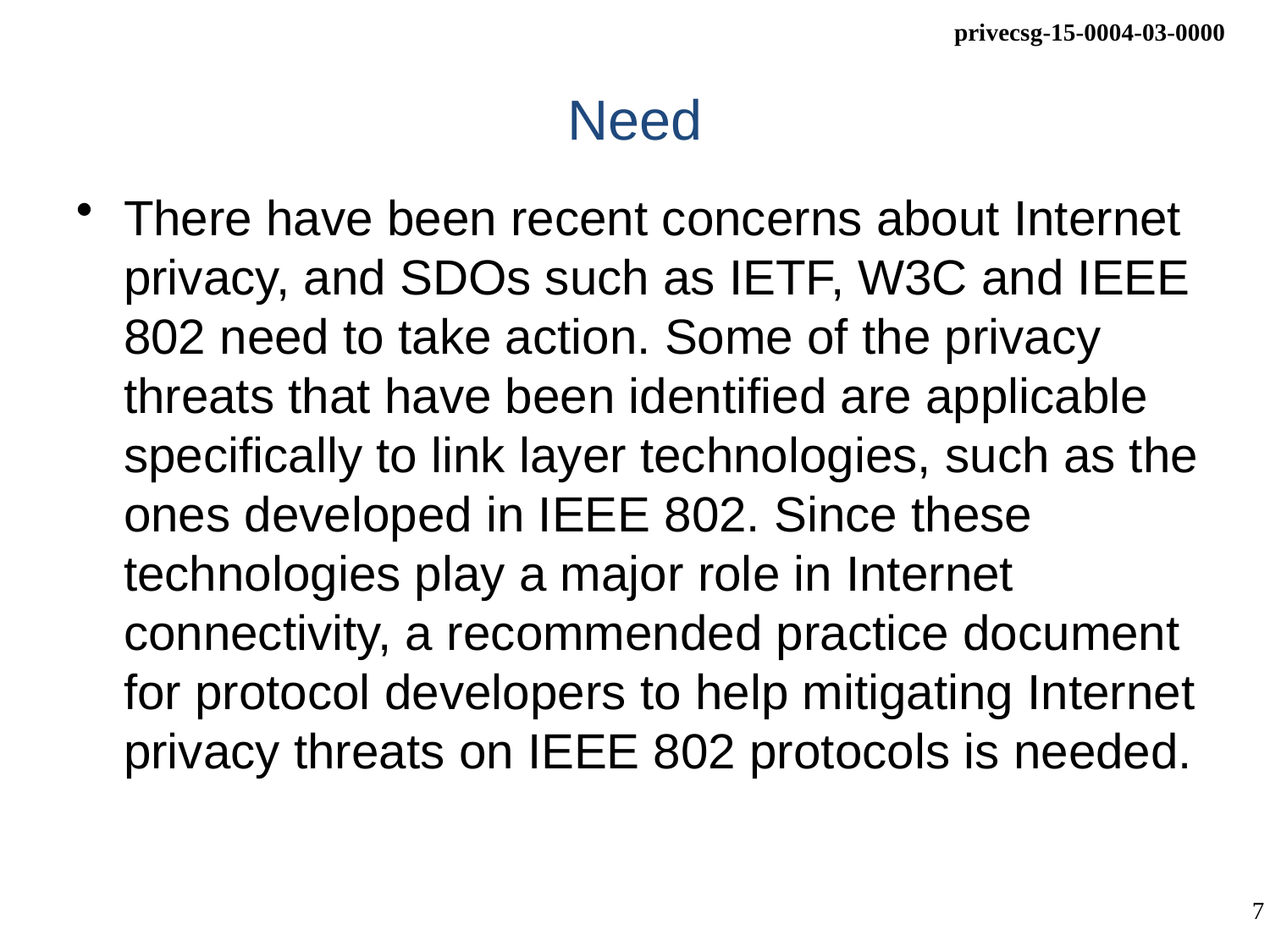

# Need
There have been recent concerns about Internet privacy, and SDOs such as IETF, W3C and IEEE 802 need to take action. Some of the privacy threats that have been identified are applicable specifically to link layer technologies, such as the ones developed in IEEE 802. Since these technologies play a major role in Internet connectivity, a recommended practice document for protocol developers to help mitigating Internet privacy threats on IEEE 802 protocols is needed.